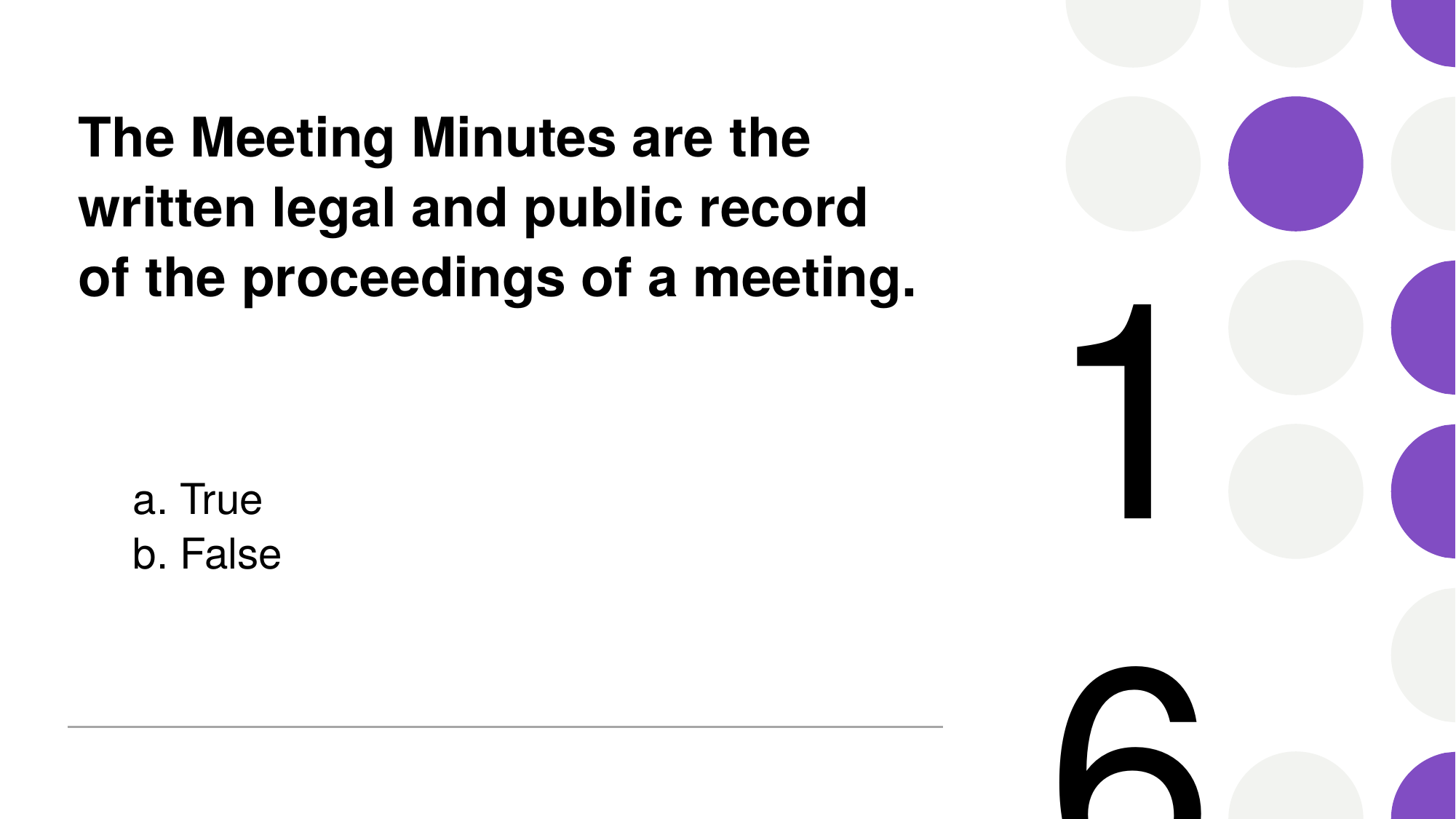

# The Meeting Minutes are the written legal and public record of the proceedings of a meeting.
16
 True
 False